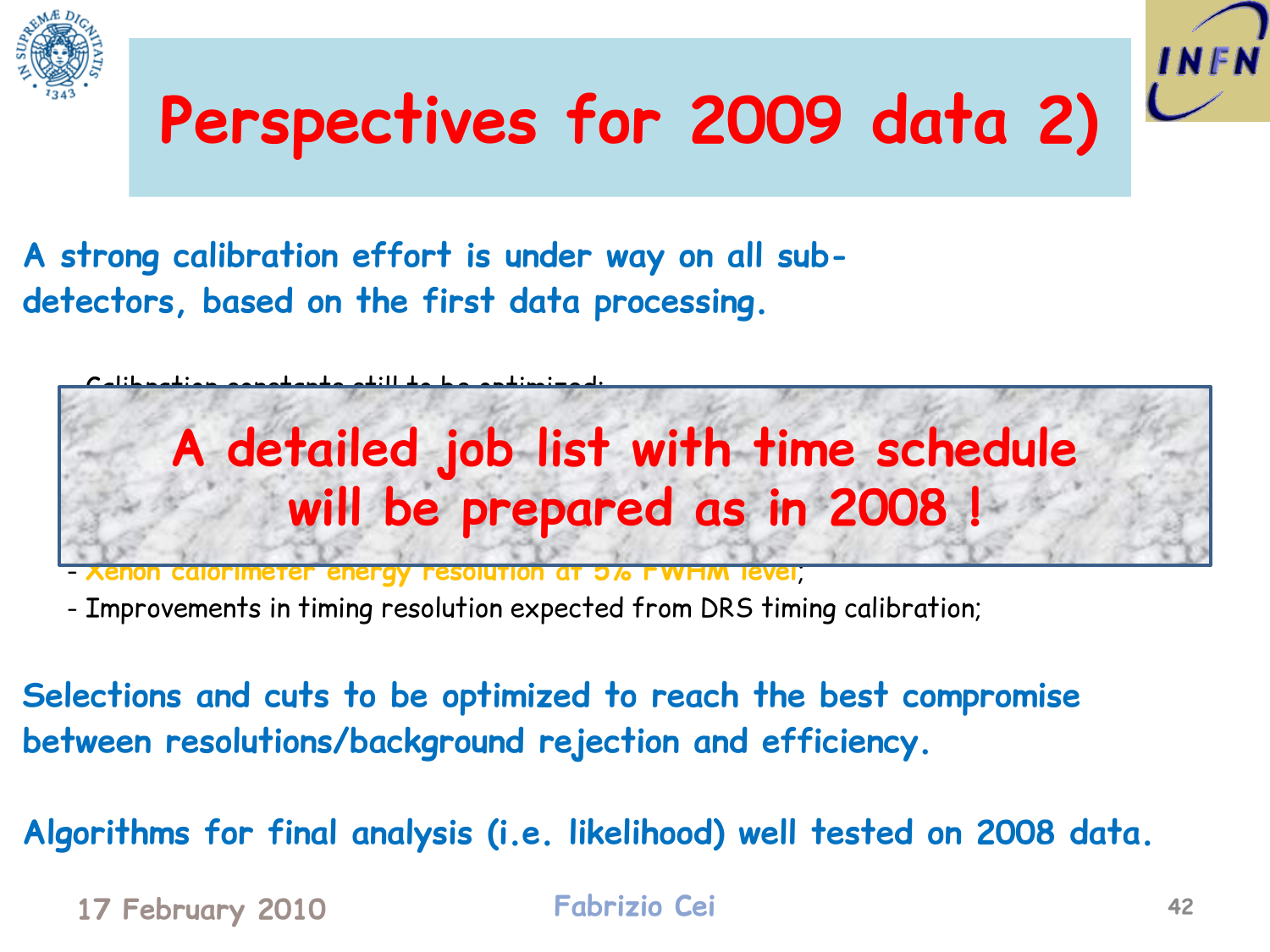

# Perspectives for 2009 data 2)
A strong calibration effort is under way on all sub-
detectors, based on the first data processing.

	- Calibration constants still to be optimized;
	- However, resolutions close to that obtained last year at the end of analysis chain;
	- DCH angular resolutions already better than in 2008;
        continuous optimization work by a dedicated working group;
	- Possible improvements by alignment check;
	- Xenon calorimeter energy resolution at 5% FWHM level;
	- Improvements in timing resolution expected from DRS timing calibration;

Selections and cuts to be optimized to reach the best compromise
between resolutions/background rejection and efficiency.

Algorithms for final analysis (i.e. likelihood) well tested on 2008 data.

A detailed job list with time schedule
will be prepared as in 2008 !

17 February 2010
Fabrizio Cei
42